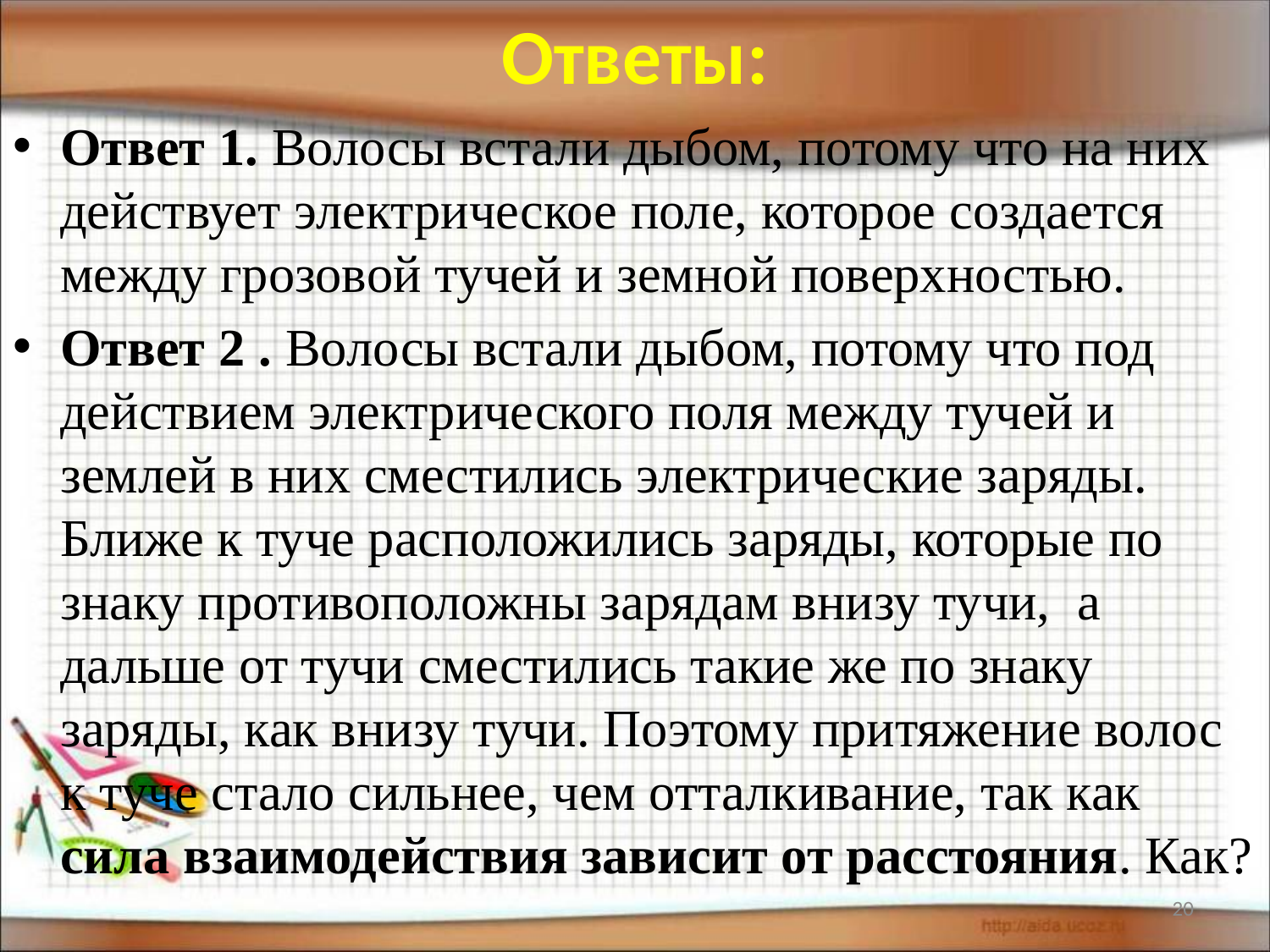

# Ответы:
Ответ 1. Волосы встали дыбом, потому что на них действует электрическое поле, которое создается между грозовой тучей и земной поверхностью.
Ответ 2 . Волосы встали дыбом, потому что под действием электрического поля между тучей и землей в них сместились электрические заряды. Ближе к туче расположились заряды, которые по знаку противоположны зарядам внизу тучи,  а дальше от тучи сместились такие же по знаку заряды, как внизу тучи. Поэтому притяжение волос к туче стало сильнее, чем отталкивание, так как сила взаимодействия зависит от расстояния. Как?
20